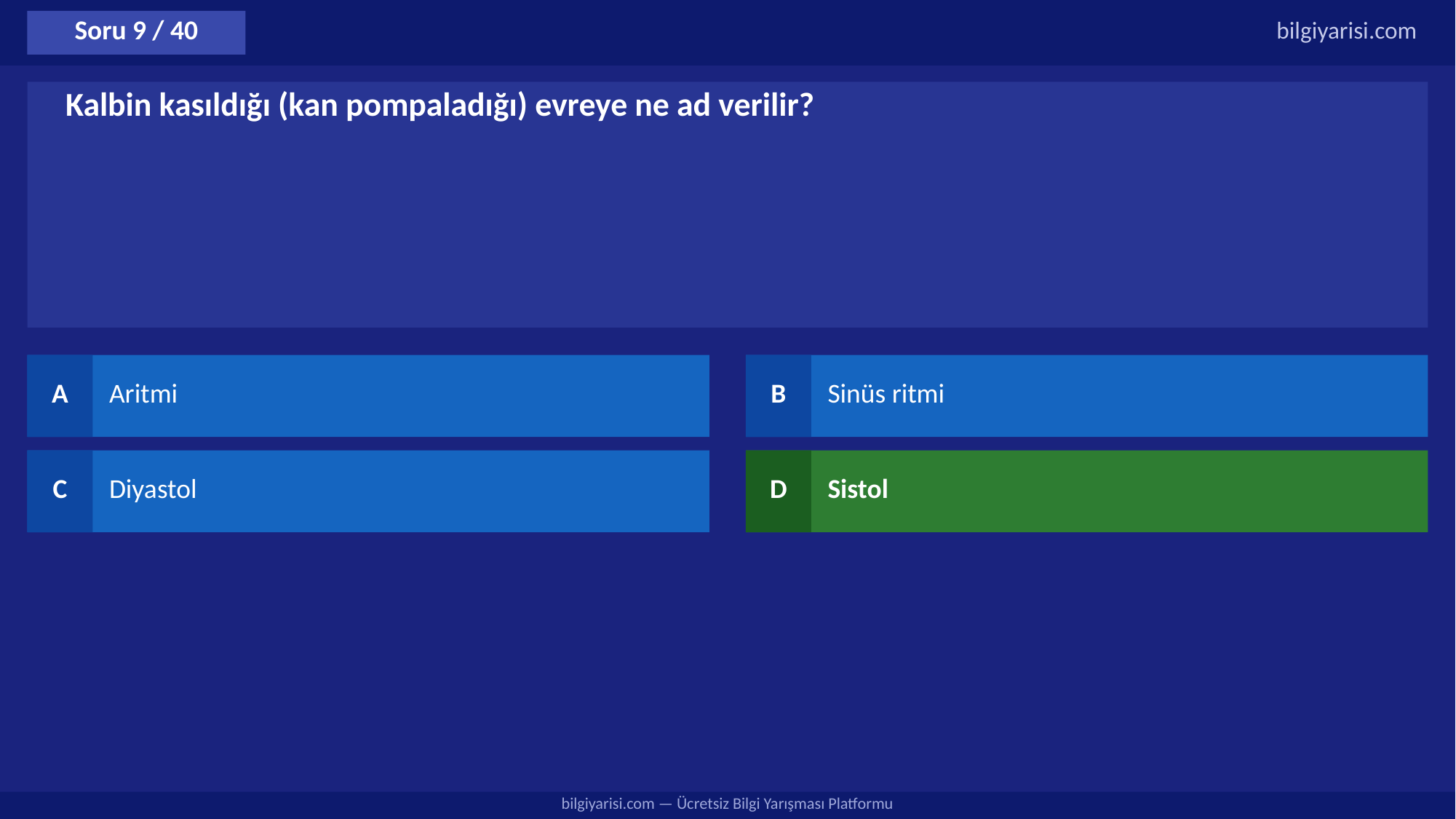

Soru 9 / 40
bilgiyarisi.com

Kalbin kasıldığı (kan pompaladığı) evreye ne ad verilir?

A
Aritmi

B
Sinüs ritmi

C
Diyastol

D
Sistol
bilgiyarisi.com — Ücretsiz Bilgi Yarışması Platformu